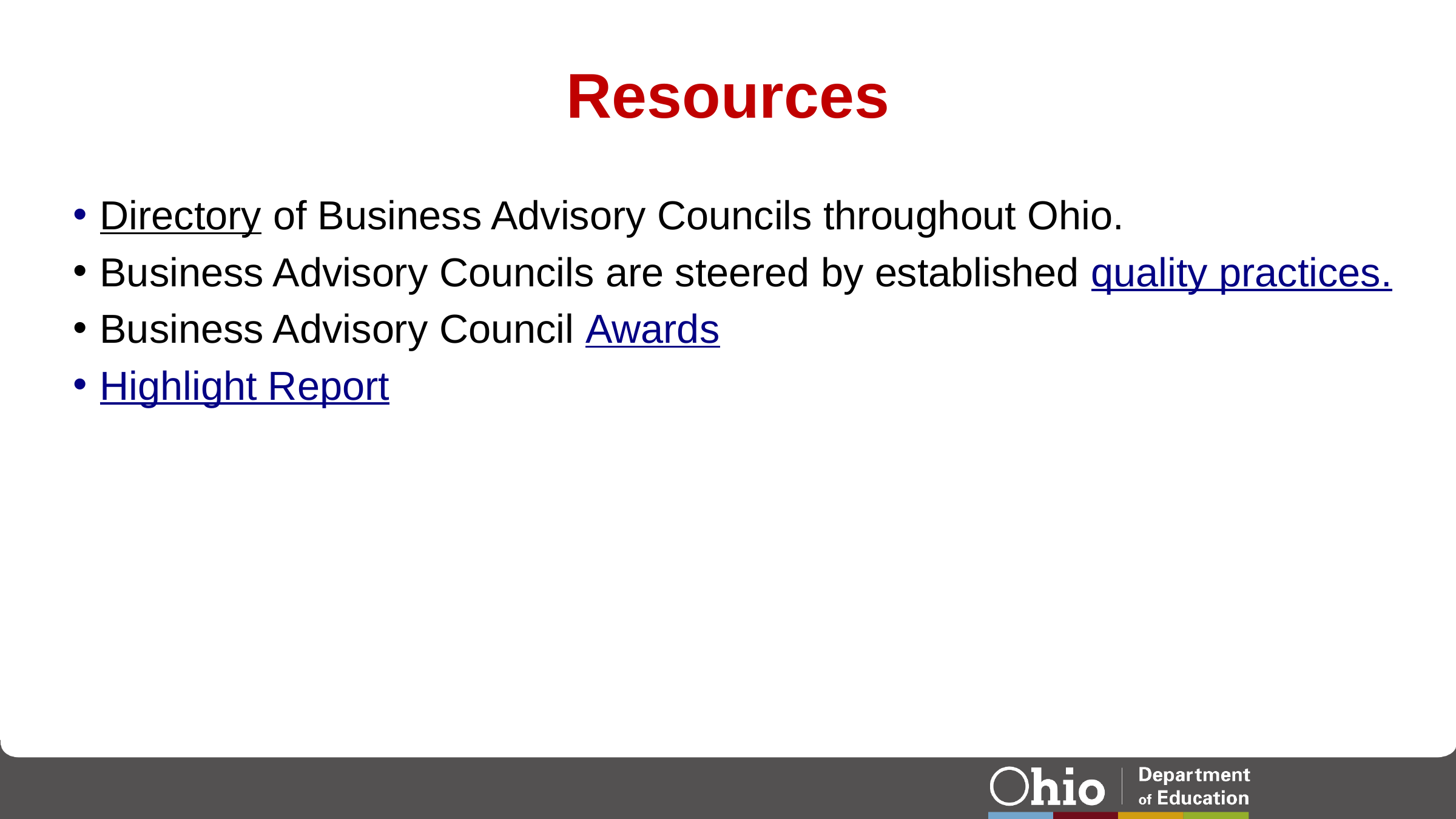

# Resources
Directory of Business Advisory Councils throughout Ohio.
Business Advisory Councils are steered by established quality practices.
Business Advisory Council Awards
Highlight Report